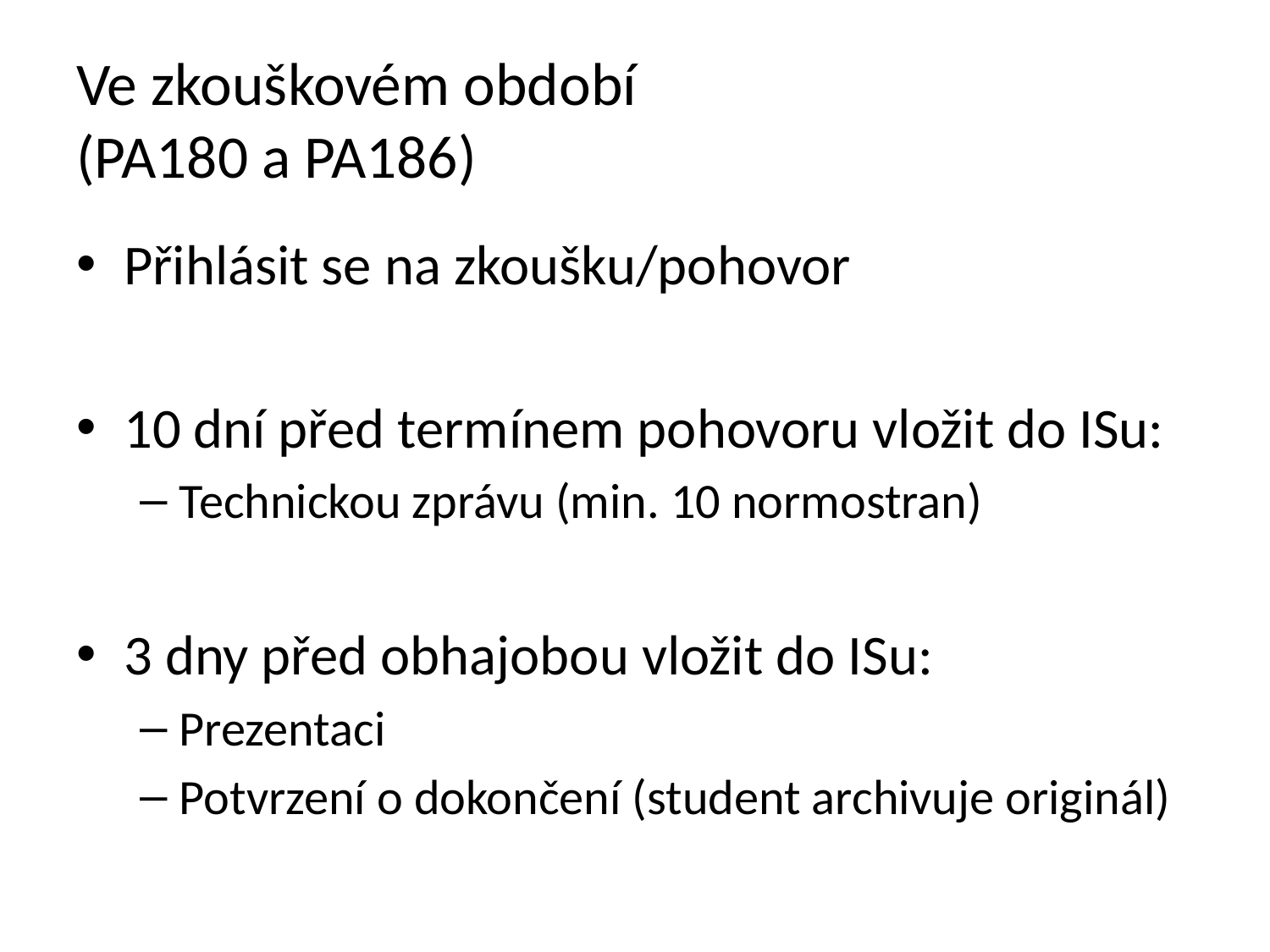

# Ve zkouškovém období (PA180 a PA186)
Přihlásit se na zkoušku/pohovor

10 dní před termínem pohovoru vložit do ISu:
Technickou zprávu (min. 10 normostran)

3 dny před obhajobou vložit do ISu:
Prezentaci
Potvrzení o dokončení (student archivuje originál)